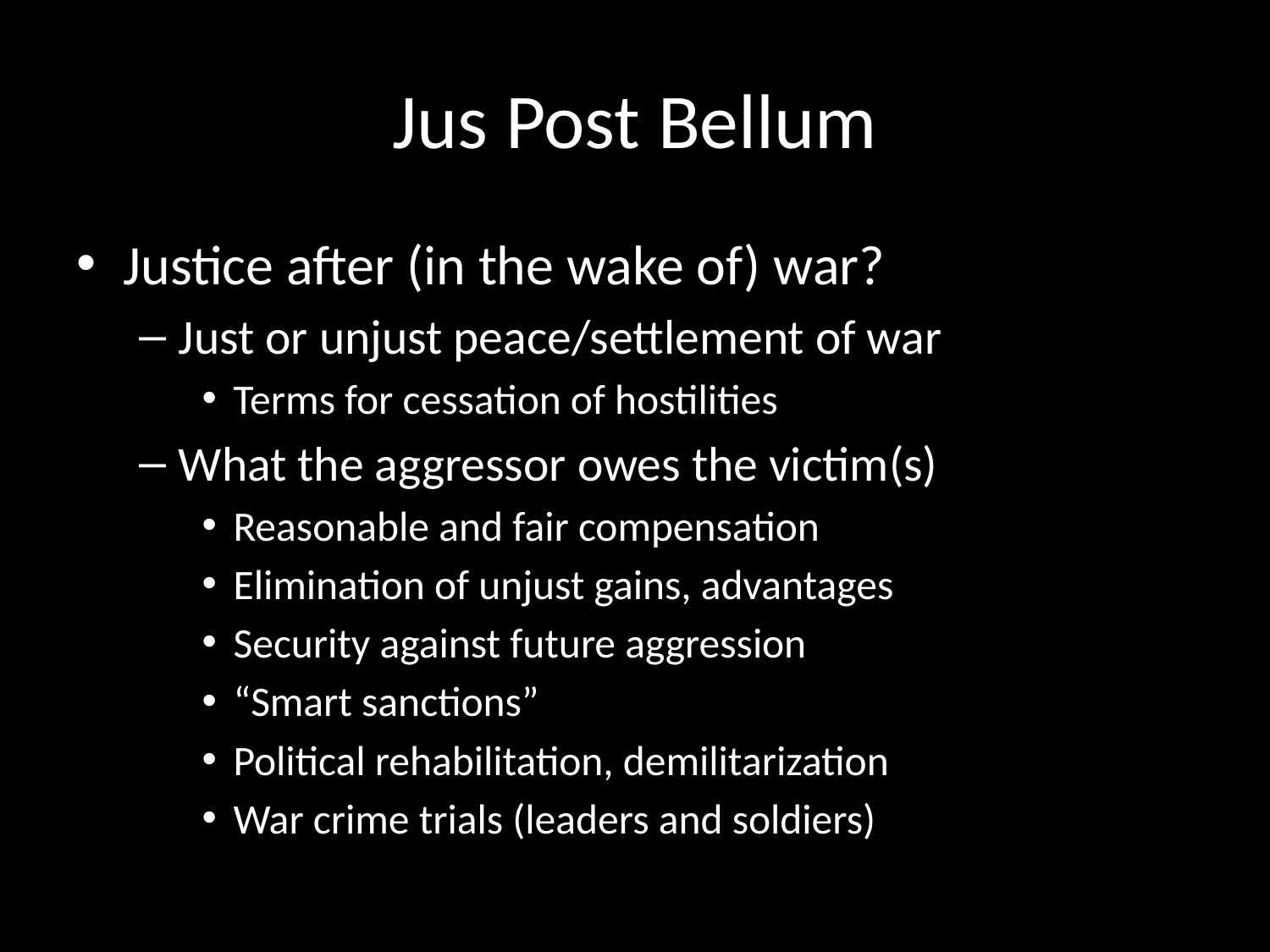

# Jus Post Bellum
Justice after (in the wake of) war?
Just or unjust peace/settlement of war
Terms for cessation of hostilities
What the aggressor owes the victim(s)
Reasonable and fair compensation
Elimination of unjust gains, advantages
Security against future aggression
“Smart sanctions”
Political rehabilitation, demilitarization
War crime trials (leaders and soldiers)